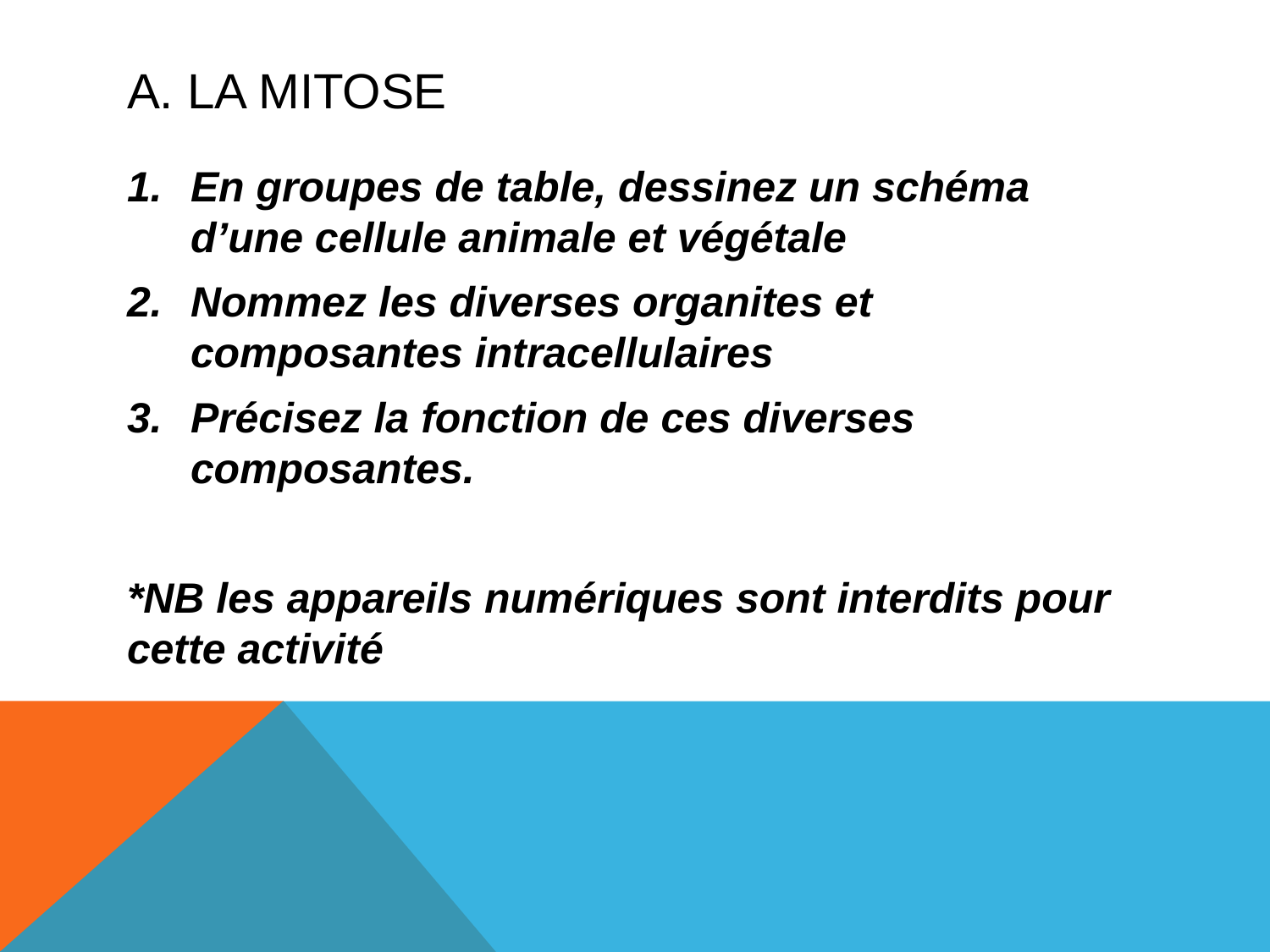

# A. La mitose
En groupes de table, dessinez un schéma d’une cellule animale et végétale
Nommez les diverses organites et composantes intracellulaires
Précisez la fonction de ces diverses composantes.

*NB les appareils numériques sont interdits pour cette activité